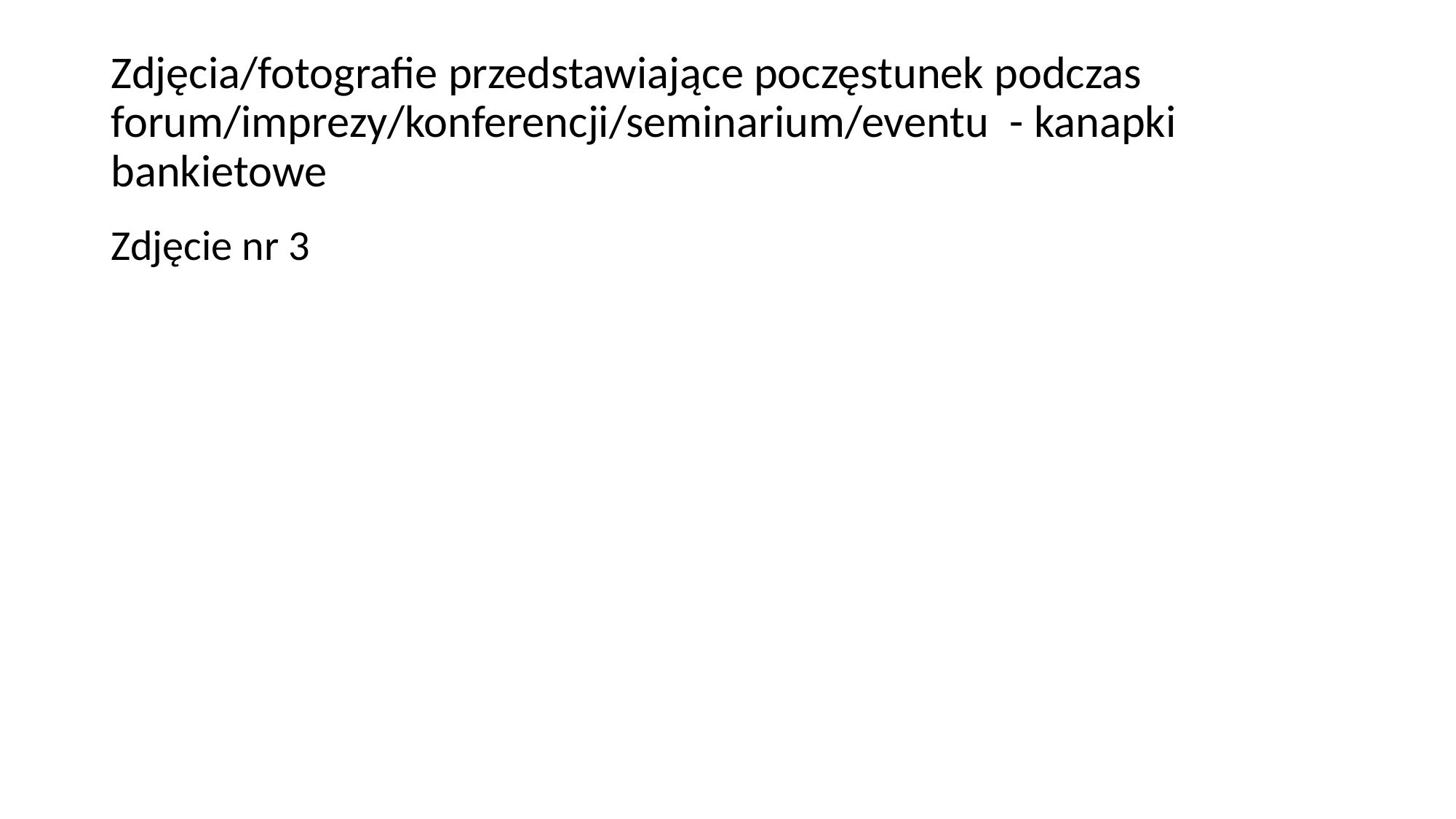

# Zdjęcia/fotografie przedstawiające poczęstunek podczas  forum/imprezy/konferencji/seminarium/eventu  - kanapki bankietowe
Zdjęcie nr 3